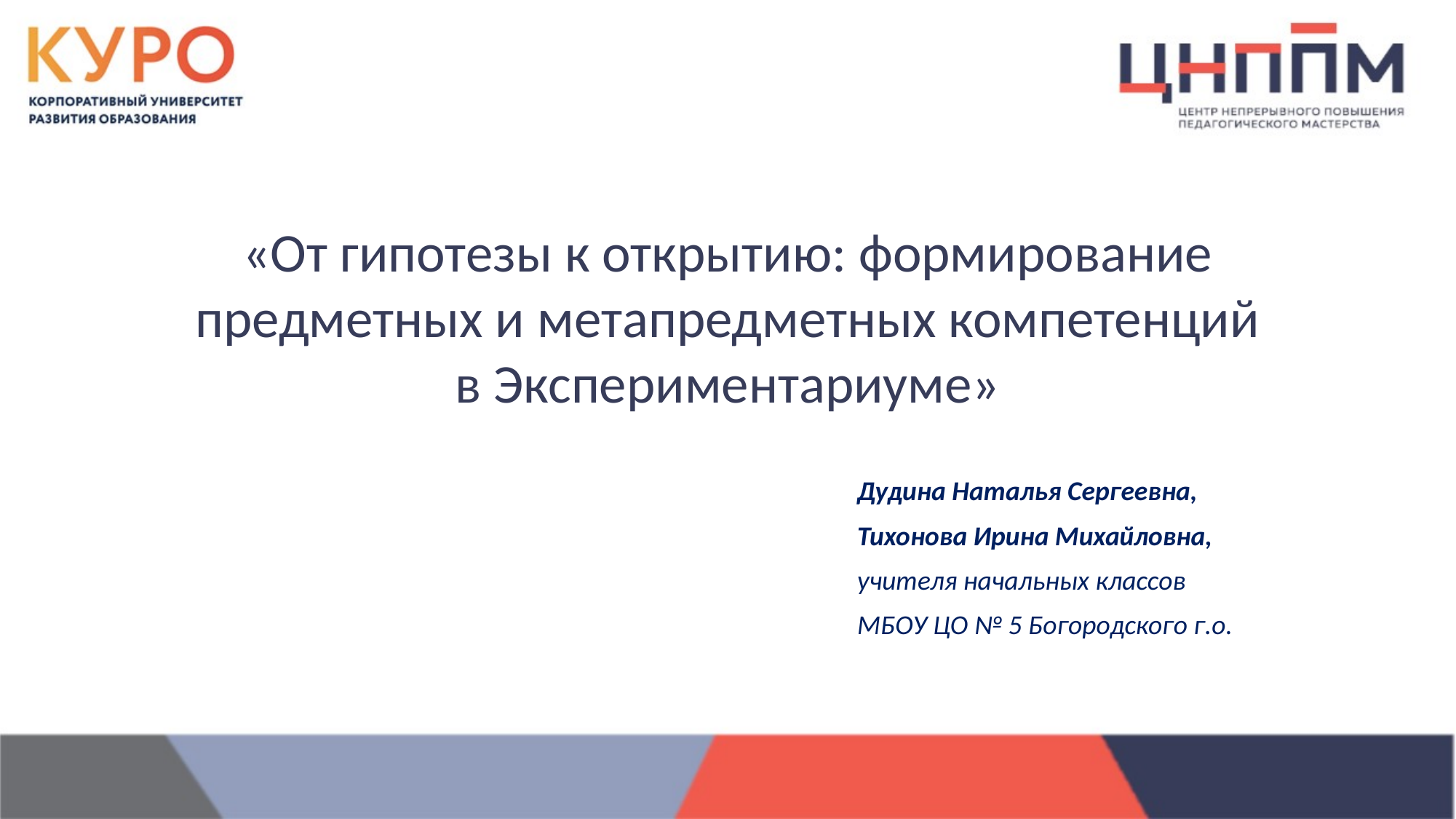

# «От гипотезы к открытию: формирование предметных и метапредметных компетенций в Экспериментариуме»
Дудина Наталья Сергеевна,
Тихонова Ирина Михайловна,
учителя начальных классов
МБОУ ЦО № 5 Богородского г.о.